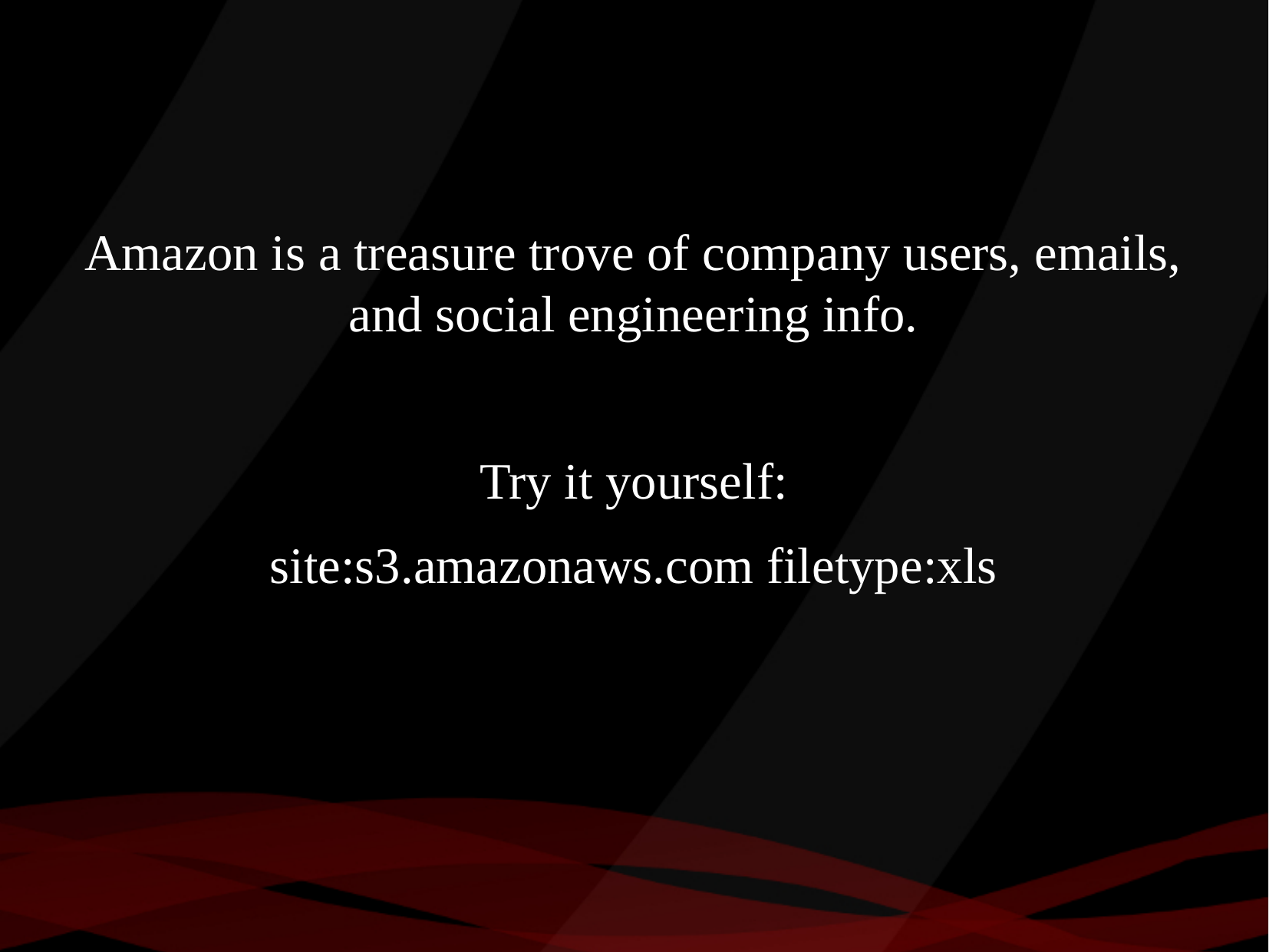

Amazon is a treasure trove of company users, emails, and social engineering info.

Try it yourself:
site:s3.amazonaws.com filetype:xls